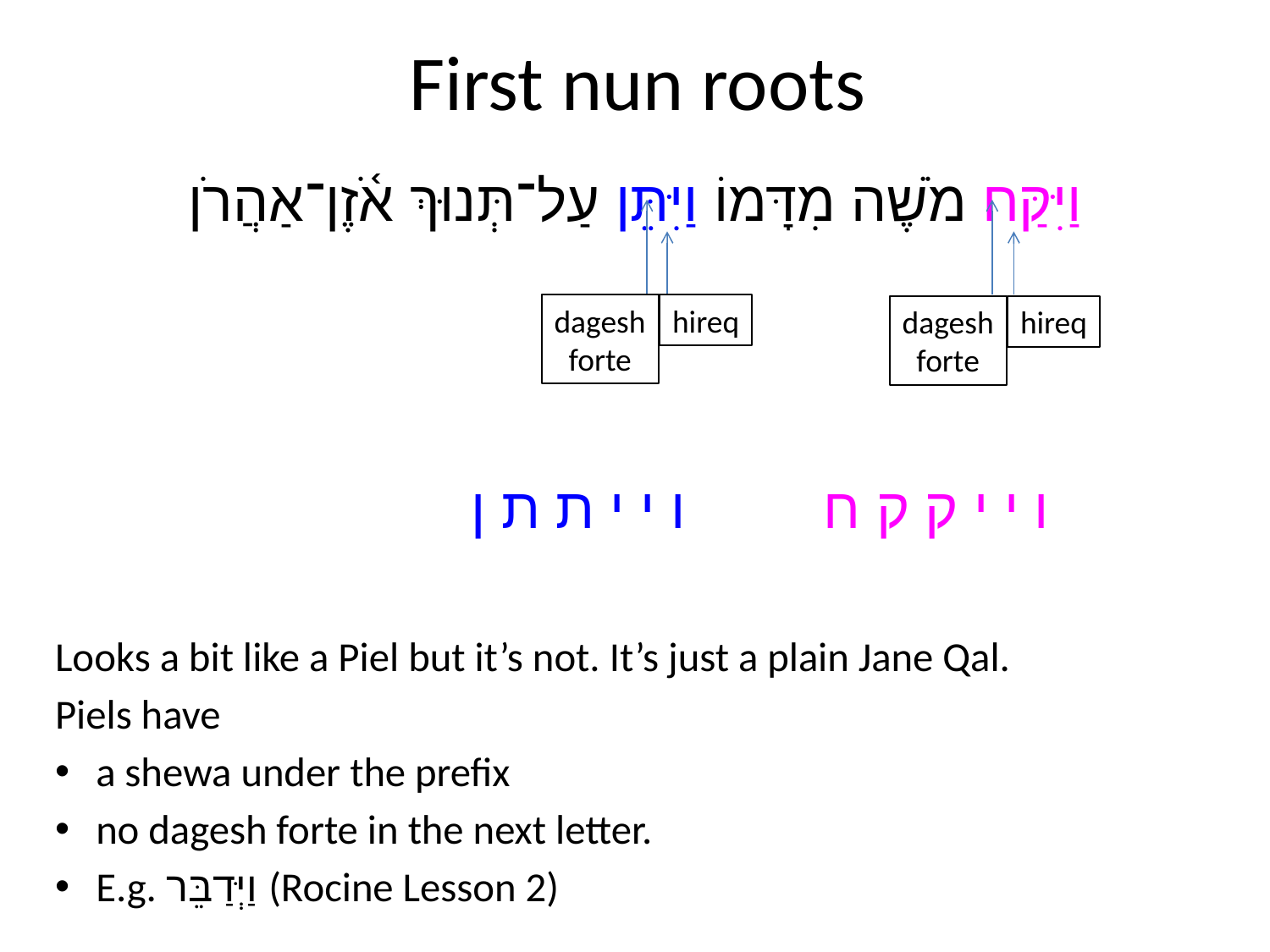

# First nun roots
וַיִּקַּח מֹשֶׁה מִדָּמוֹ וַיִּתֵּן עַל־תְּנוּךְ אֹ֫זֶן־אַהֲרֹן
dagesh
forte
hireq
dagesh
forte
hireq
ו י י ת ת ן
ו י י ק ק ח
Looks a bit like a Piel but it’s not. It’s just a plain Jane Qal.
Piels have
a shewa under the prefix
no dagesh forte in the next letter.
E.g. וַיְּדַבֵּר (Rocine Lesson 2)